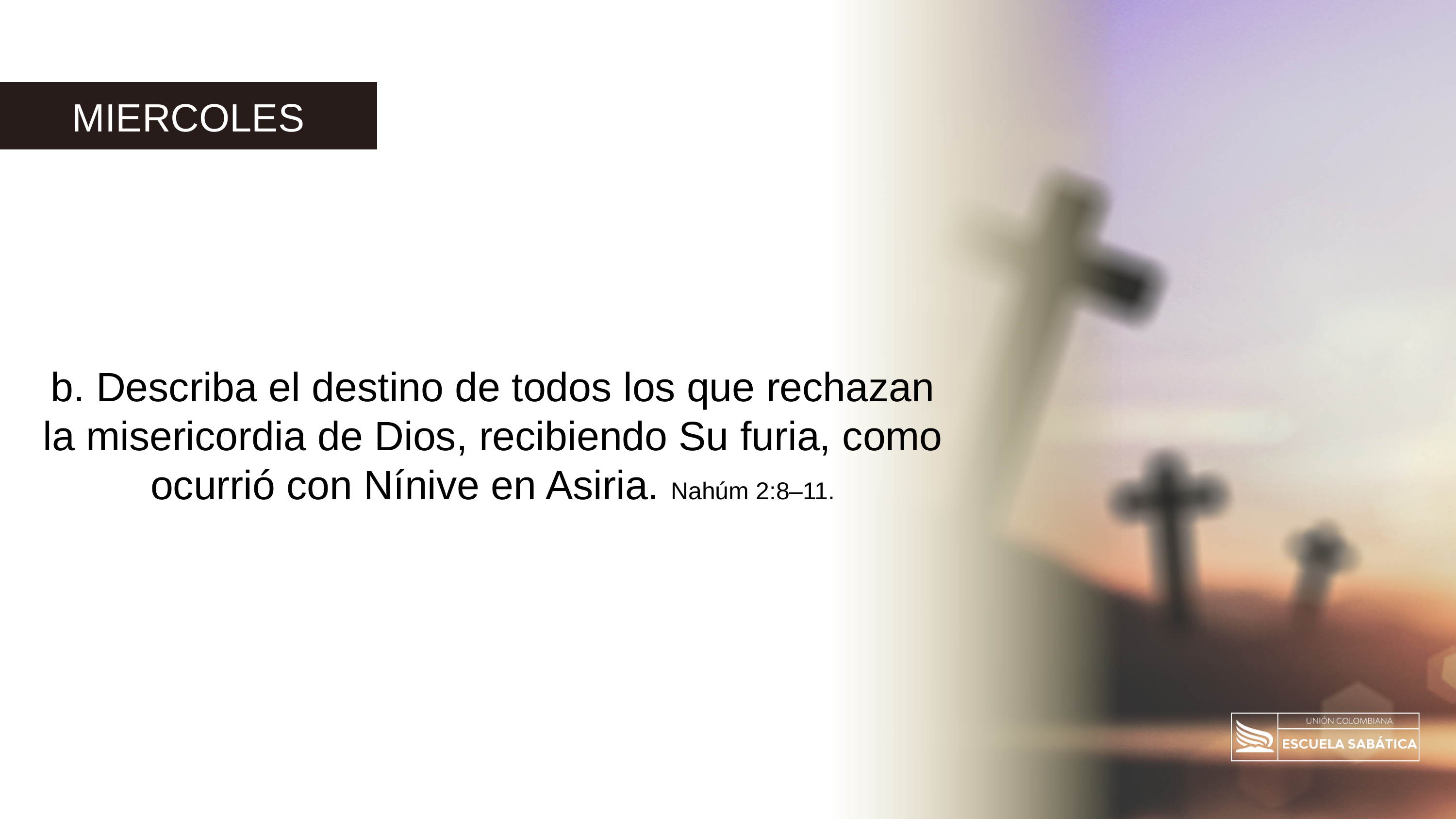

MIERCOLES
b. Describa el destino de todos los que rechazan la misericordia de Dios, recibiendo Su furia, como ocurrió con Nínive en Asiria. Nahúm 2:8–11.